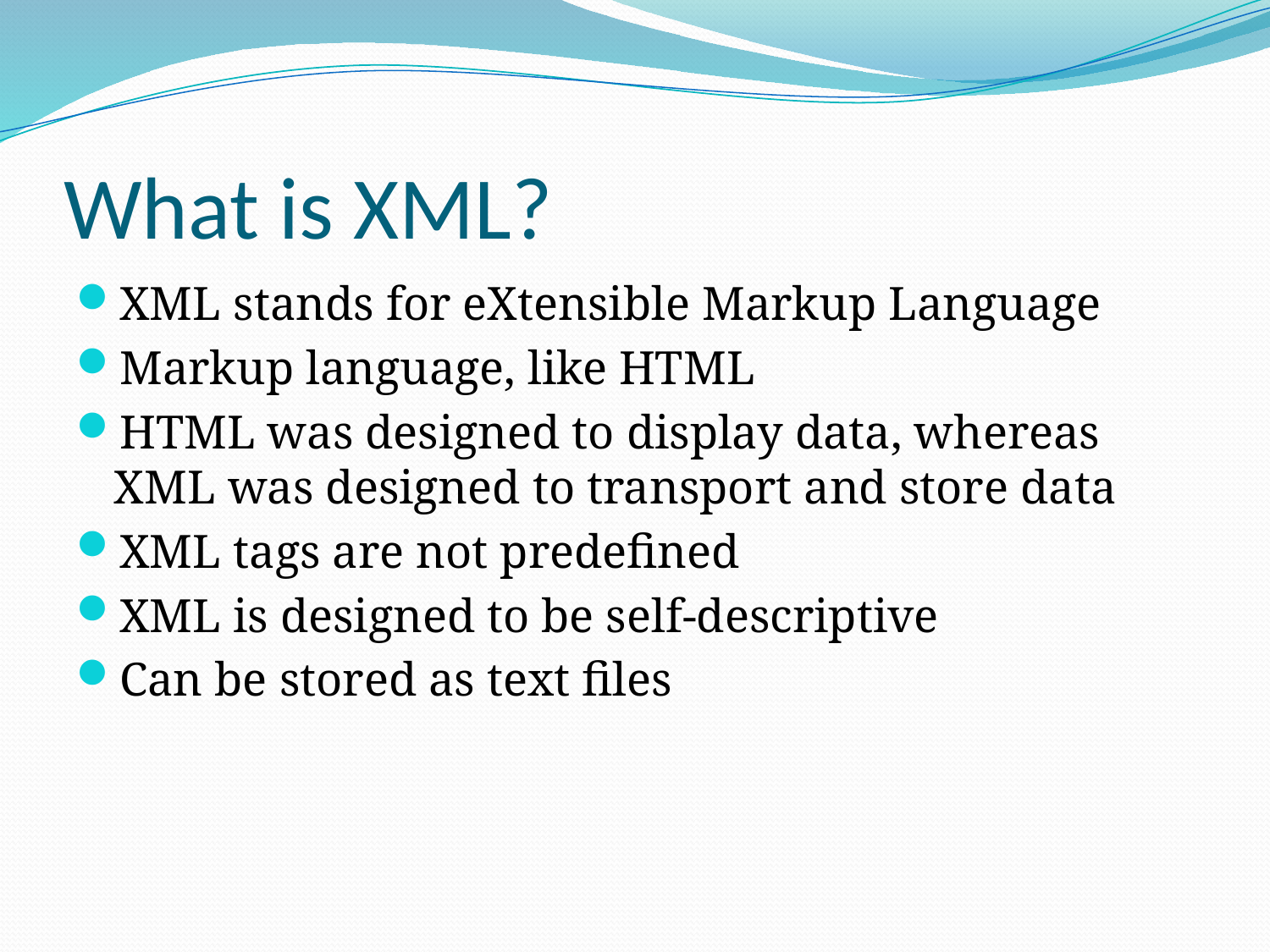

# What is XML?
XML stands for eXtensible Markup Language
Markup language, like HTML
HTML was designed to display data, whereas XML was designed to transport and store data
XML tags are not predefined
XML is designed to be self-descriptive
Can be stored as text files